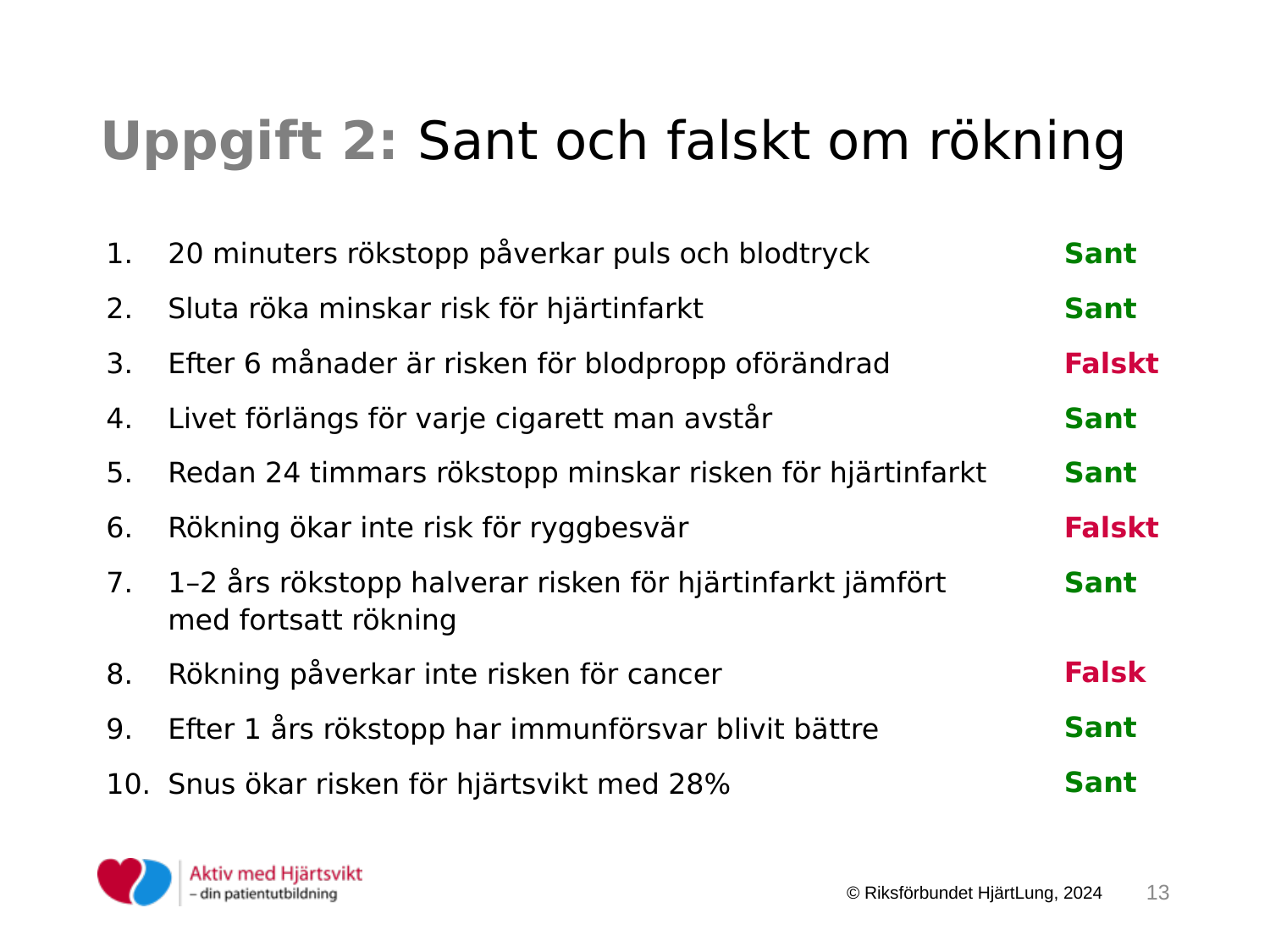

# Uppgift 2: Sant och falskt om rökning
20 minuters rökstopp påverkar puls och blodtryck
Sluta röka minskar risk för hjärtinfarkt
Efter 6 månader är risken för blodpropp oförändrad
Livet förlängs för varje cigarett man avstår
Redan 24 timmars rökstopp minskar risken för hjärtinfarkt
Rökning ökar inte risk för ryggbesvär
1–2 års rökstopp halverar risken för hjärtinfarkt jämfört
med fortsatt rökning
Rökning påverkar inte risken för cancer
Efter 1 års rökstopp har immunförsvar blivit bättre
Snus ökar risken för hjärtsvikt med 28%
Sant
Sant
Falskt
Sant
Sant
Falskt
Sant
Falsk
Sant
Sant

13